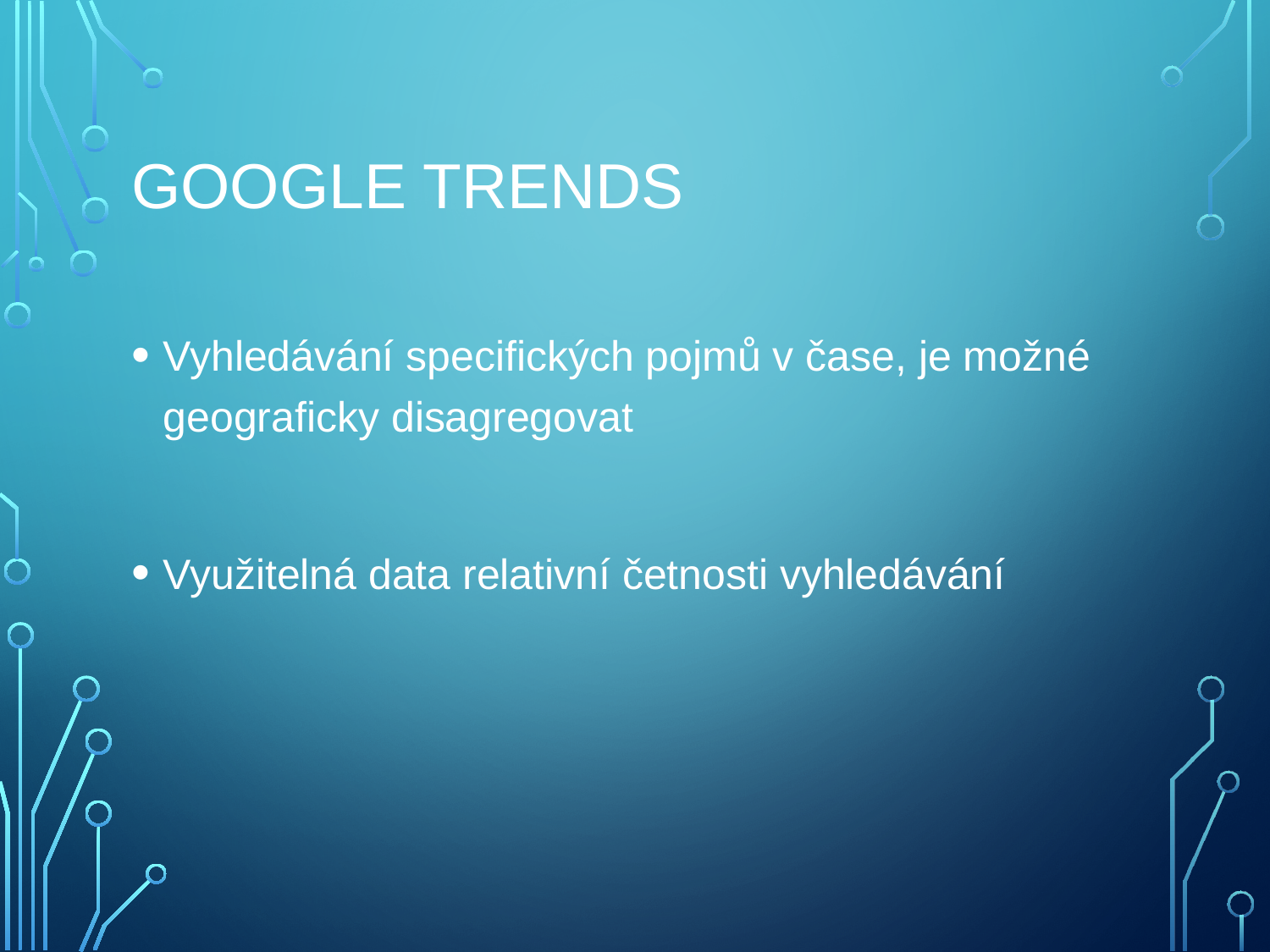

# Google trends
Vyhledávání specifických pojmů v čase, je možné geograficky disagregovat

Využitelná data relativní četnosti vyhledávání